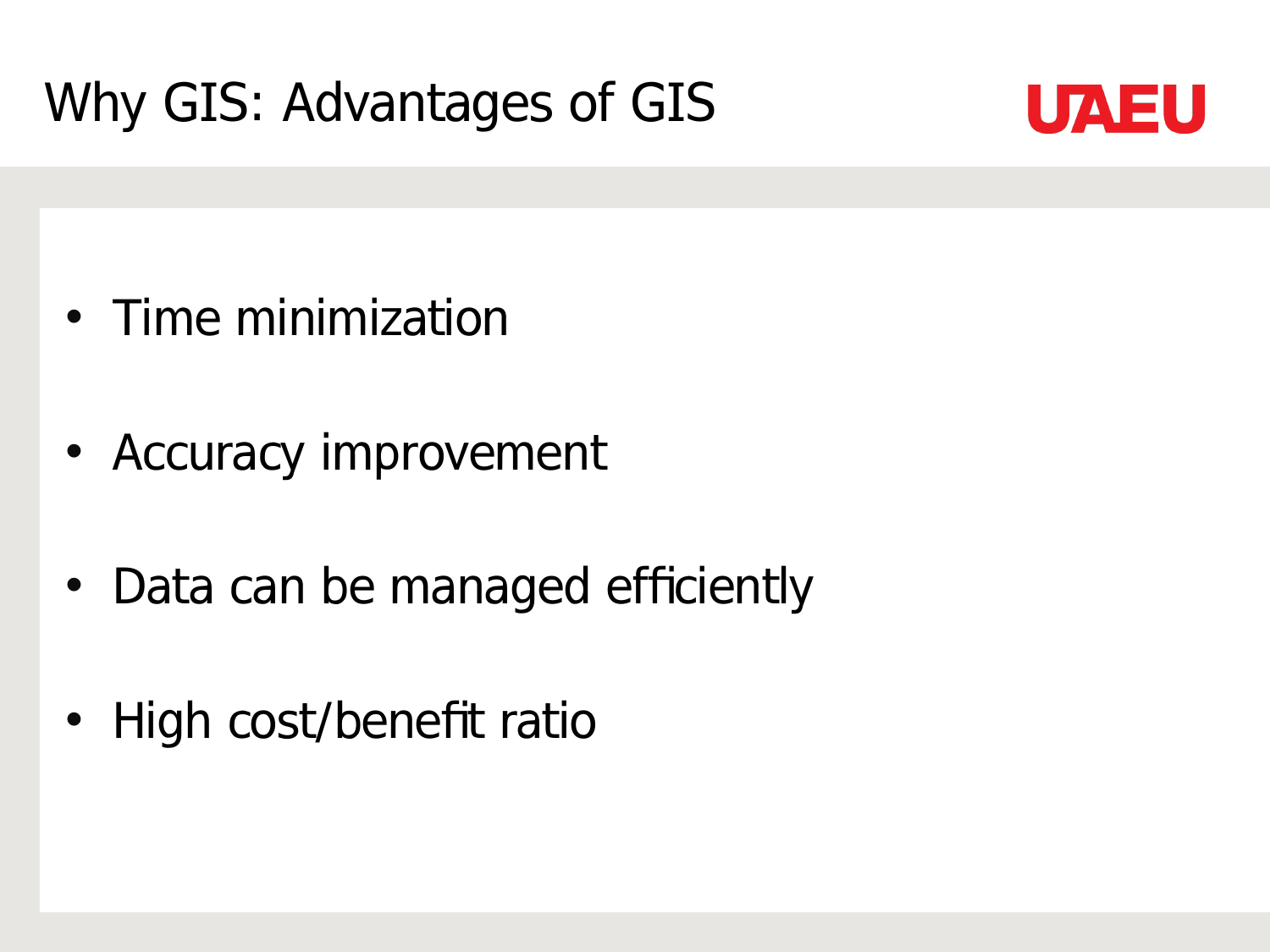

# Why GIS: Advantages of GIS
Time minimization
Accuracy improvement
Data can be managed efficiently
High cost/benefit ratio